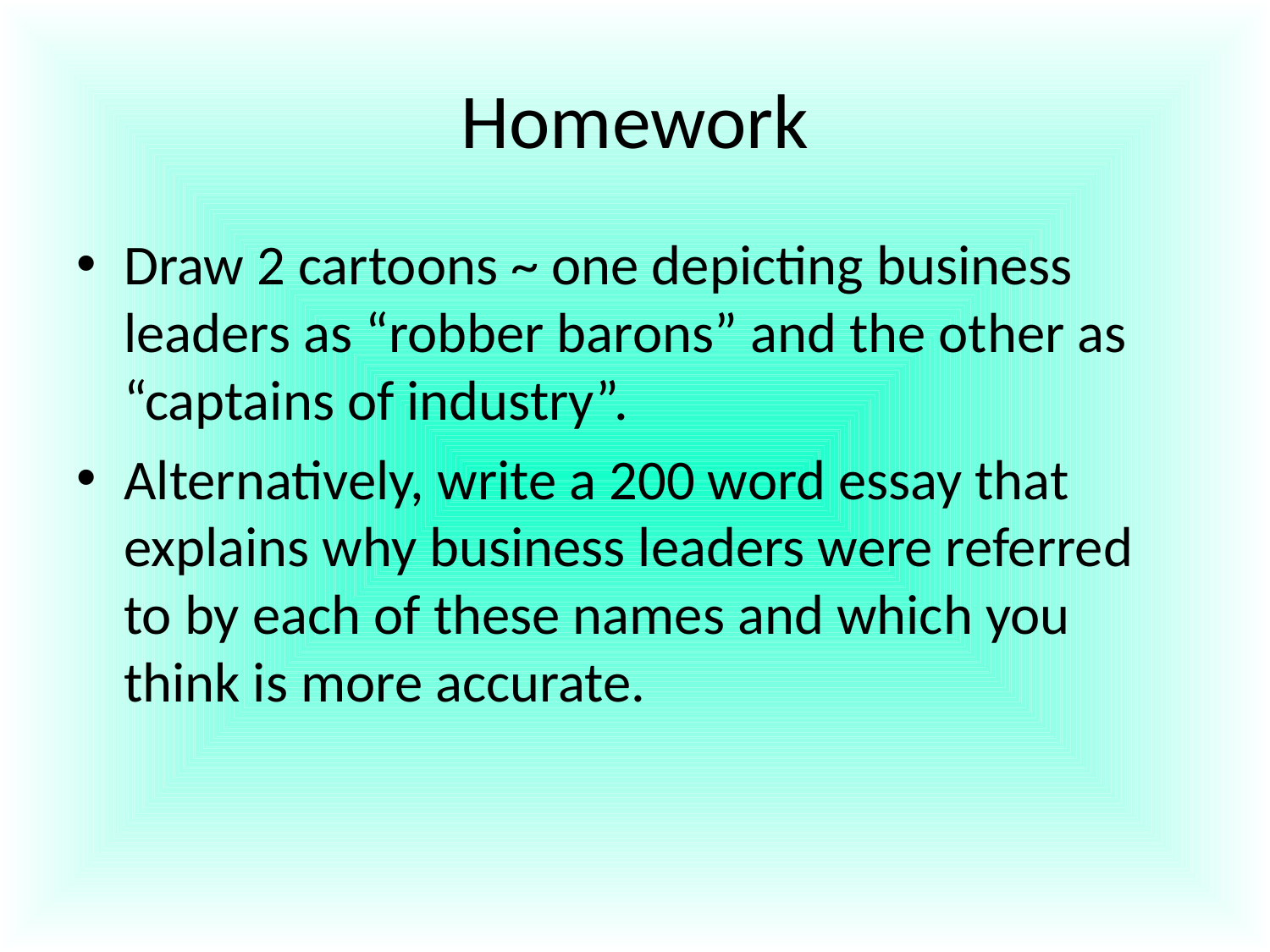

# Homework
Draw 2 cartoons ~ one depicting business leaders as “robber barons” and the other as “captains of industry”.
Alternatively, write a 200 word essay that explains why business leaders were referred to by each of these names and which you think is more accurate.